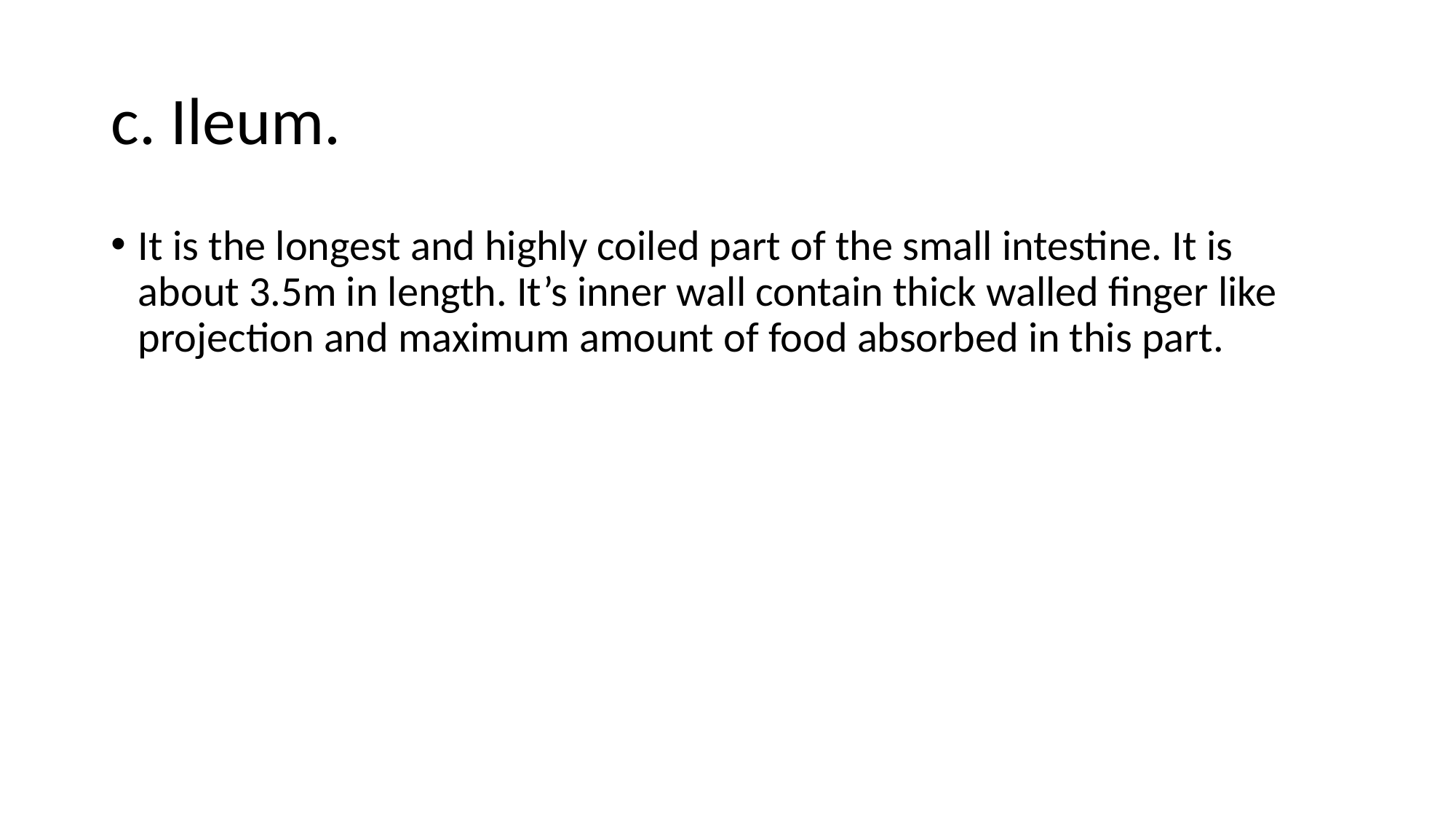

# c. Ileum.
It is the longest and highly coiled part of the small intestine. It is about 3.5m in length. It’s inner wall contain thick walled finger like projection and maximum amount of food absorbed in this part.